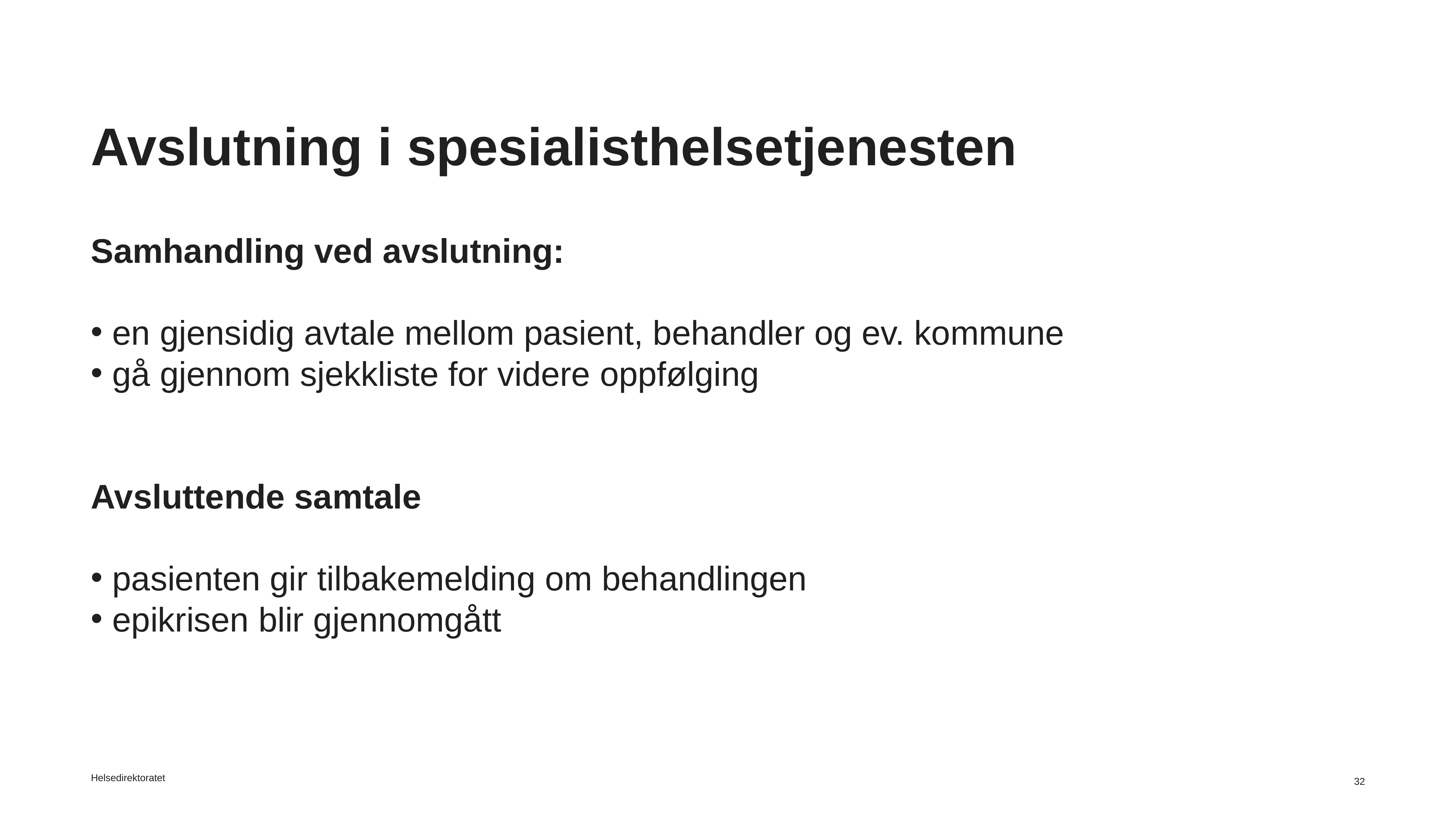

# Avslutning i spesialisthelsetjenesten
Samhandling ved avslutning:

en gjensidig avtale mellom pasient, behandler og ev. kommune
gå gjennom sjekkliste for videre oppfølging

Avsluttende samtale

pasienten gir tilbakemelding om behandlingen
epikrisen blir gjennomgått
Helsedirektoratet
32